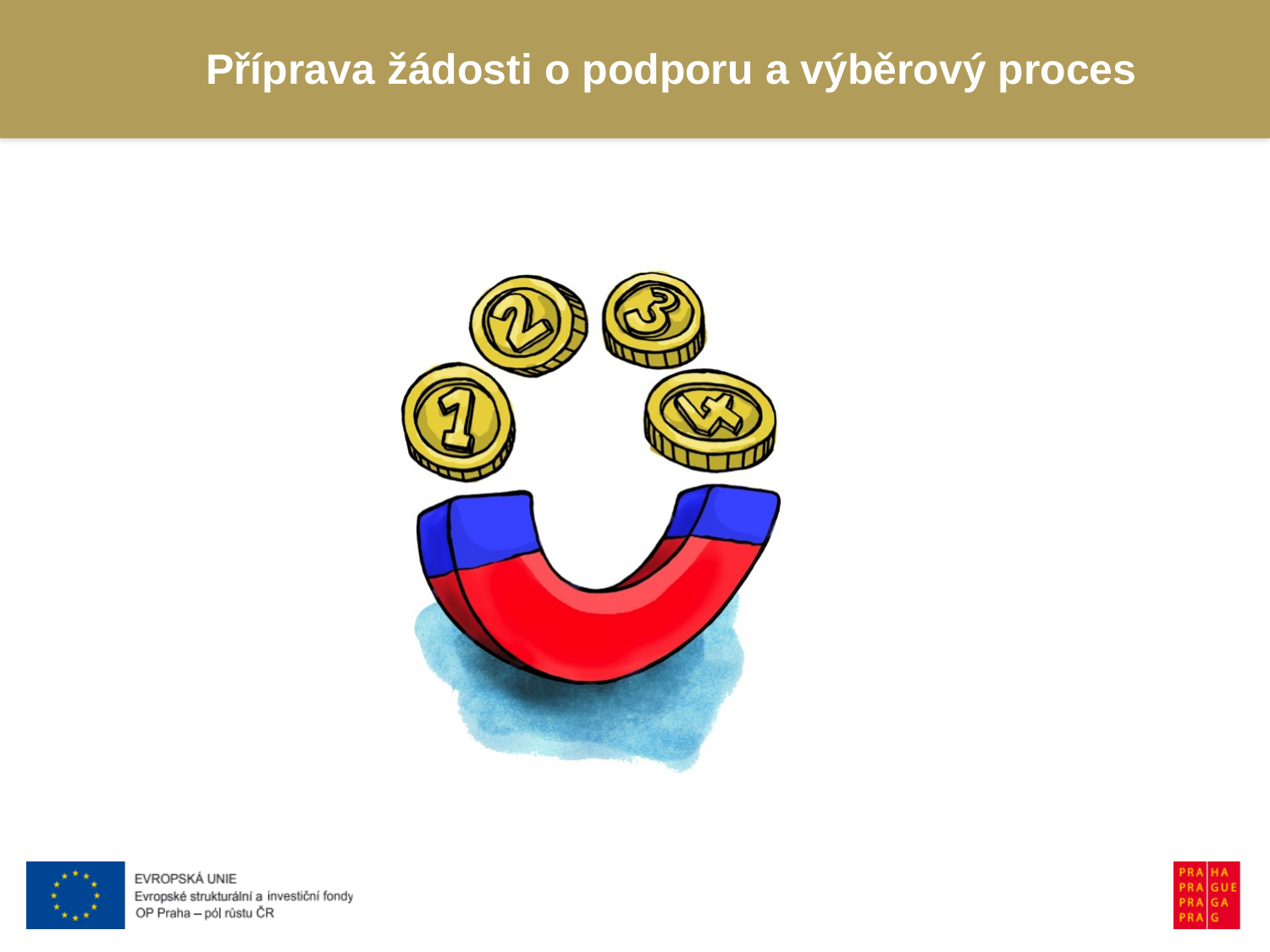

Příprava žádosti o podporu a výběrový proces